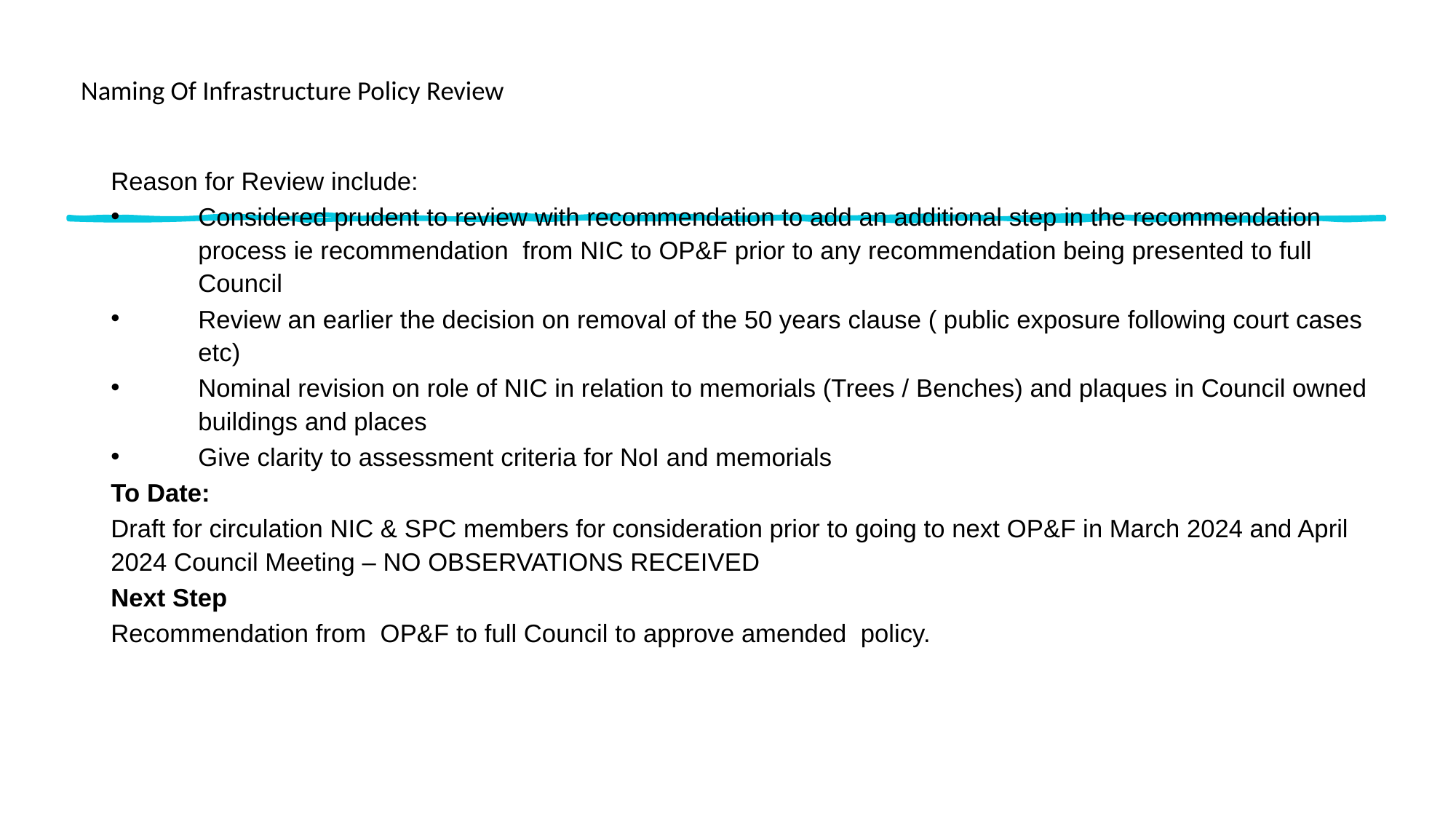

# Naming Of Infrastructure Policy Review
Reason for Review include:
Considered prudent to review with recommendation to add an additional step in the recommendation process ie recommendation  from NIC to OP&F prior to any recommendation being presented to full Council
Review an earlier the decision on removal of the 50 years clause ( public exposure following court cases etc)
Nominal revision on role of NIC in relation to memorials (Trees / Benches) and plaques in Council owned buildings and places
Give clarity to assessment criteria for NoI and memorials
To Date:
Draft for circulation NIC & SPC members for consideration prior to going to next OP&F in March 2024 and April 2024 Council Meeting – NO OBSERVATIONS RECEIVED
Next Step
Recommendation from  OP&F to full Council to approve amended  policy.

1. Movement and Transport
2. Social and Community Facilities
3. Culture and Heritage
4. Environment, Biodiversity and Planting
1. Movement and Transport
2. Social and Community Facilities
3. Culture and Heritage
4. Environment, Biodiversity and Planting